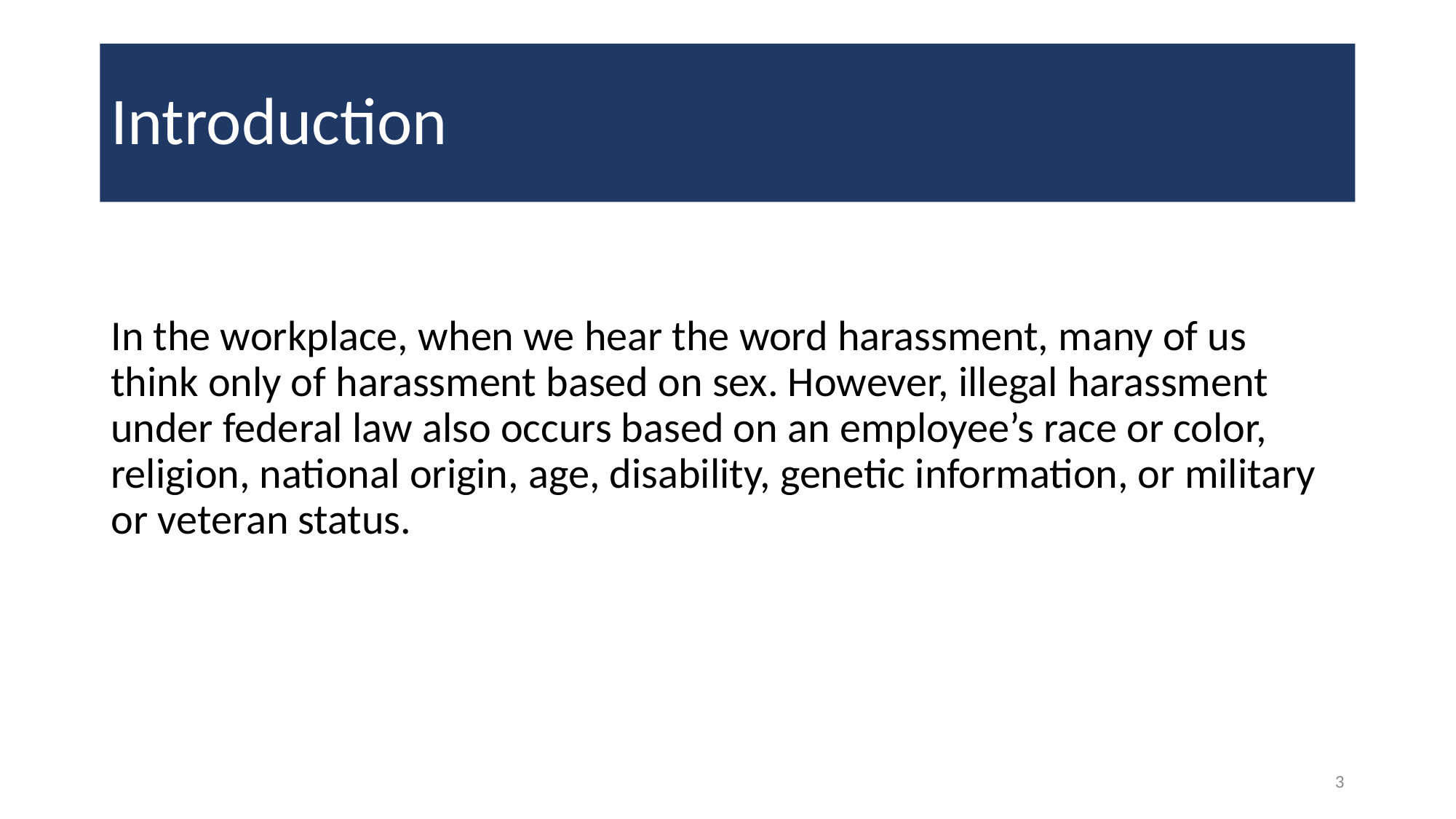

# Introduction
In the workplace, when we hear the word harassment, many of us think only of harassment based on sex. However, illegal harassment under federal law also occurs based on an employee’s race or color, religion, national origin, age, disability, genetic information, or military or veteran status.

3